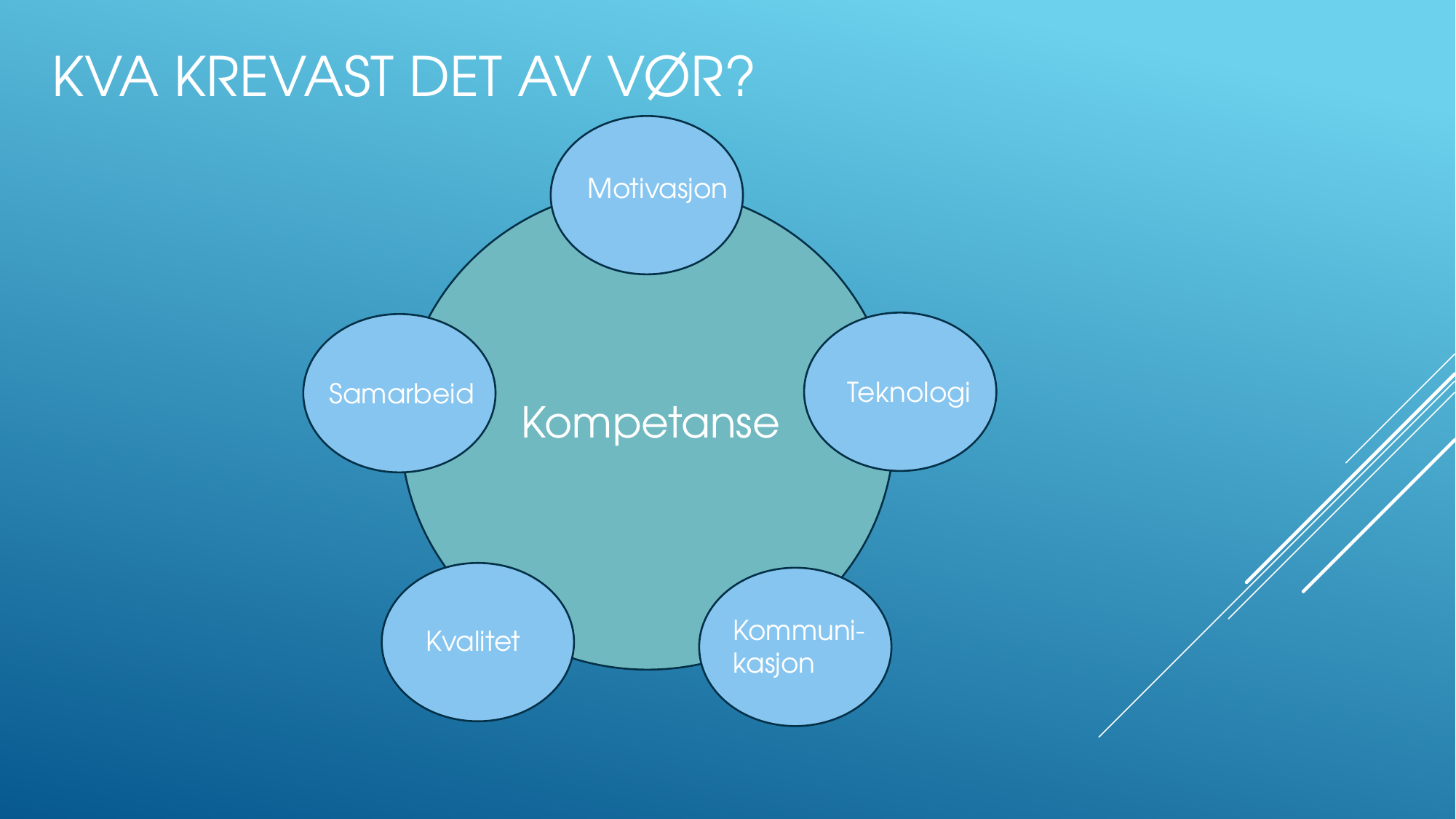

# Kva krevast det av VØR?

Motivasjon

Teknologi
Samarbeid
Kompetanse

Kommuni-kasjon
Kvalitet